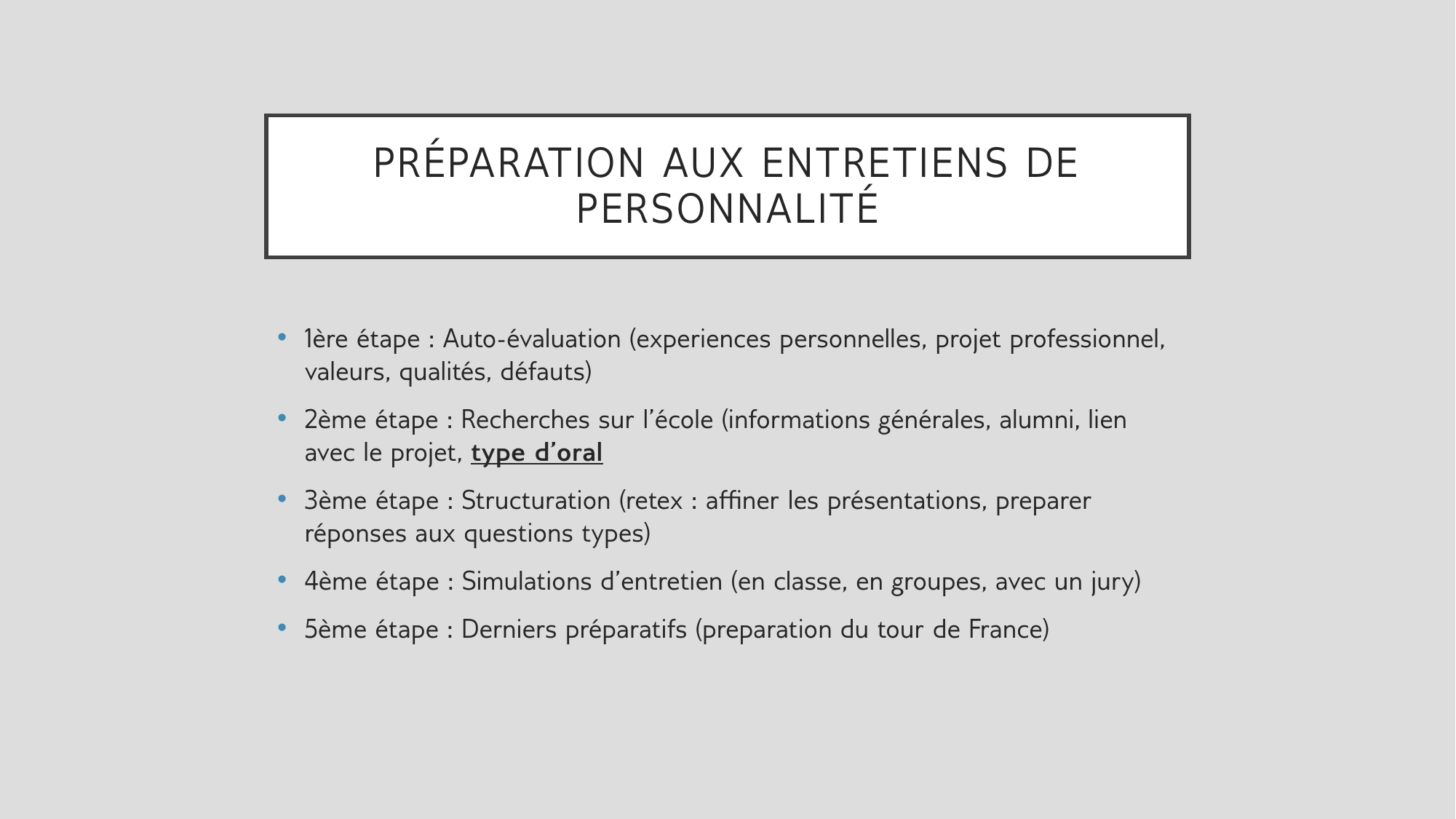

# Préparation aux entretiens de personnalité
1ère étape : Auto-évaluation (experiences personnelles, projet professionnel, valeurs, qualités, défauts)
2ème étape : Recherches sur l’école (informations générales, alumni, lien avec le projet, type d’oral
3ème étape : Structuration (retex : affiner les présentations, preparer réponses aux questions types)
4ème étape : Simulations d’entretien (en classe, en groupes, avec un jury)
5ème étape : Derniers préparatifs (preparation du tour de France)